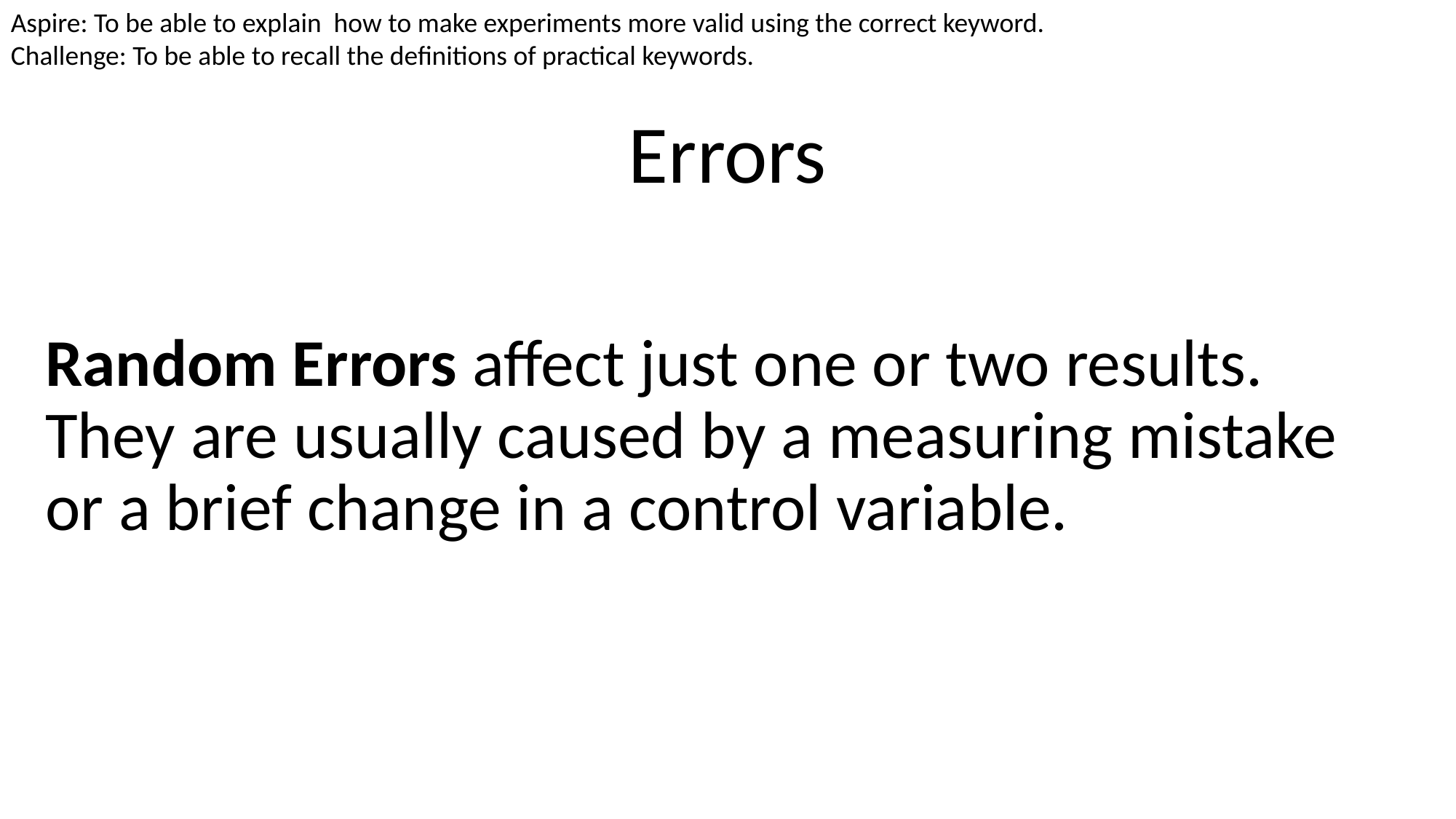

Aspire: To be able to explain  how to make experiments more valid using the correct keyword.
Challenge: To be able to recall the definitions of practical keywords.
# Errors

Random Errors affect just one or two results. They are usually caused by a measuring mistake or a brief change in a control variable.